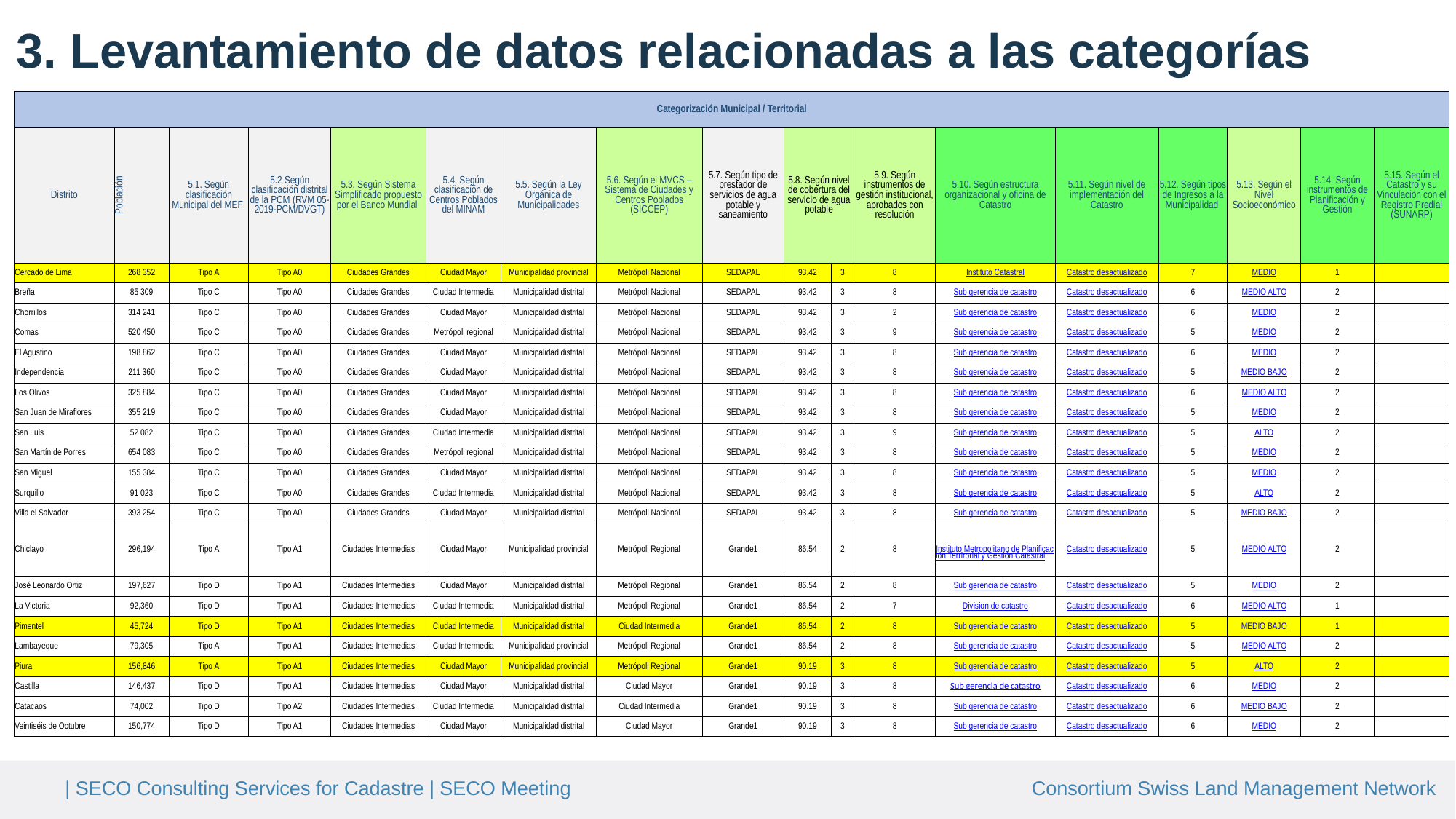

3. Levantamiento de datos relacionadas a las categorías
| Categorización Municipal / Territorial |  |  |  |  |  |  |  |  |  |  |  |  |  |  |  |  |  |
| --- | --- | --- | --- | --- | --- | --- | --- | --- | --- | --- | --- | --- | --- | --- | --- | --- | --- |
| Distrito | Población | 5.1. Según clasificación Municipal del MEF | 5.2 Según clasificación distrital de la PCM (RVM 05-2019-PCM/DVGT) | 5.3. Según Sistema Simplificado propuesto por el Banco Mundial | 5.4. Según clasificación de Centros Poblados del MINAM | 5.5. Según la Ley Orgánica de Municipalidades | 5.6. Según el MVCS – Sistema de Ciudades y Centros Poblados (SICCEP) | 5.7. Según tipo de prestador de servicios de agua potable y saneamiento | 5.8. Según nivel de cobertura del servicio de agua potable |  | 5.9. Según instrumentos de gestión institucional, aprobados con resolución | 5.10. Según estructura organizacional y oficina de Catastro | 5.11. Según nivel de implementación del Catastro | 5.12. Según tipos de Ingresos a la Municipalidad | 5.13. Según el Nivel Socioeconómico | 5.14. Según instrumentos de Planificación y Gestión | 5.15. Según el Catastro y su Vinculación con el Registro Predial (SUNARP) |
| Cercado de Lima | 268 352 | Tipo A | Tipo A0 | Ciudades Grandes | Ciudad Mayor | Municipalidad provincial | Metrópoli Nacional | SEDAPAL | 93.42 | 3 | 8 | Instituto Catastral | Catastro desactualizado | 7 | MEDIO | 1 |  |
| Breña | 85 309 | Tipo C | Tipo A0 | Ciudades Grandes | Ciudad Intermedia | Municipalidad distrital | Metrópoli Nacional | SEDAPAL | 93.42 | 3 | 8 | Sub gerencia de catastro | Catastro desactualizado | 6 | MEDIO ALTO | 2 |  |
| Chorrillos | 314 241 | Tipo C | Tipo A0 | Ciudades Grandes | Ciudad Mayor | Municipalidad distrital | Metrópoli Nacional | SEDAPAL | 93.42 | 3 | 2 | Sub gerencia de catastro | Catastro desactualizado | 6 | MEDIO | 2 |  |
| Comas | 520 450 | Tipo C | Tipo A0 | Ciudades Grandes | Metrópoli regional | Municipalidad distrital | Metrópoli Nacional | SEDAPAL | 93.42 | 3 | 9 | Sub gerencia de catastro | Catastro desactualizado | 5 | MEDIO | 2 |  |
| El Agustino | 198 862 | Tipo C | Tipo A0 | Ciudades Grandes | Ciudad Mayor | Municipalidad distrital | Metrópoli Nacional | SEDAPAL | 93.42 | 3 | 8 | Sub gerencia de catastro | Catastro desactualizado | 6 | MEDIO | 2 |  |
| Independencia | 211 360 | Tipo C | Tipo A0 | Ciudades Grandes | Ciudad Mayor | Municipalidad distrital | Metrópoli Nacional | SEDAPAL | 93.42 | 3 | 8 | Sub gerencia de catastro | Catastro desactualizado | 5 | MEDIO BAJO | 2 |  |
| Los Olivos | 325 884 | Tipo C | Tipo A0 | Ciudades Grandes | Ciudad Mayor | Municipalidad distrital | Metrópoli Nacional | SEDAPAL | 93.42 | 3 | 8 | Sub gerencia de catastro | Catastro desactualizado | 6 | MEDIO ALTO | 2 |  |
| San Juan de Miraflores | 355 219 | Tipo C | Tipo A0 | Ciudades Grandes | Ciudad Mayor | Municipalidad distrital | Metrópoli Nacional | SEDAPAL | 93.42 | 3 | 8 | Sub gerencia de catastro | Catastro desactualizado | 5 | MEDIO | 2 |  |
| San Luis | 52 082 | Tipo C | Tipo A0 | Ciudades Grandes | Ciudad Intermedia | Municipalidad distrital | Metrópoli Nacional | SEDAPAL | 93.42 | 3 | 9 | Sub gerencia de catastro | Catastro desactualizado | 5 | ALTO | 2 |  |
| San Martín de Porres | 654 083 | Tipo C | Tipo A0 | Ciudades Grandes | Metrópoli regional | Municipalidad distrital | Metrópoli Nacional | SEDAPAL | 93.42 | 3 | 8 | Sub gerencia de catastro | Catastro desactualizado | 5 | MEDIO | 2 |  |
| San Miguel | 155 384 | Tipo C | Tipo A0 | Ciudades Grandes | Ciudad Mayor | Municipalidad distrital | Metrópoli Nacional | SEDAPAL | 93.42 | 3 | 8 | Sub gerencia de catastro | Catastro desactualizado | 5 | MEDIO | 2 |  |
| Surquillo | 91 023 | Tipo C | Tipo A0 | Ciudades Grandes | Ciudad Intermedia | Municipalidad distrital | Metrópoli Nacional | SEDAPAL | 93.42 | 3 | 8 | Sub gerencia de catastro | Catastro desactualizado | 5 | ALTO | 2 |  |
| Villa el Salvador | 393 254 | Tipo C | Tipo A0 | Ciudades Grandes | Ciudad Mayor | Municipalidad distrital | Metrópoli Nacional | SEDAPAL | 93.42 | 3 | 8 | Sub gerencia de catastro | Catastro desactualizado | 5 | MEDIO BAJO | 2 |  |
| Chiclayo | 296,194 | Tipo A | Tipo A1 | Ciudades Intermedias | Ciudad Mayor | Municipalidad provincial | Metrópoli Regional | Grande1 | 86.54 | 2 | 8 | Instituto Metropolitano de Planificación Terrirorial y Gestión Catastral | Catastro desactualizado | 5 | MEDIO ALTO | 2 |  |
| José Leonardo Ortiz | 197,627 | Tipo D | Tipo A1 | Ciudades Intermedias | Ciudad Mayor | Municipalidad distrital | Metrópoli Regional | Grande1 | 86.54 | 2 | 8 | Sub gerencia de catastro | Catastro desactualizado | 5 | MEDIO | 2 |  |
| La Victoria | 92,360 | Tipo D | Tipo A1 | Ciudades Intermedias | Ciudad Intermedia | Municipalidad distrital | Metrópoli Regional | Grande1 | 86.54 | 2 | 7 | Division de catastro | Catastro desactualizado | 6 | MEDIO ALTO | 1 |  |
| Pimentel | 45,724 | Tipo D | Tipo A1 | Ciudades Intermedias | Ciudad Intermedia | Municipalidad distrital | Ciudad Intermedia | Grande1 | 86.54 | 2 | 8 | Sub gerencia de catastro | Catastro desactualizado | 5 | MEDIO BAJO | 1 |  |
| Lambayeque | 79,305 | Tipo A | Tipo A1 | Ciudades Intermedias | Ciudad Intermedia | Municipalidad provincial | Metrópoli Regional | Grande1 | 86.54 | 2 | 8 | Sub gerencia de catastro | Catastro desactualizado | 5 | MEDIO ALTO | 2 |  |
| Piura | 156,846 | Tipo A | Tipo A1 | Ciudades Intermedias | Ciudad Mayor | Municipalidad provincial | Metrópoli Regional | Grande1 | 90.19 | 3 | 8 | Sub gerencia de catastro | Catastro desactualizado | 5 | ALTO | 2 |  |
| Castilla | 146,437 | Tipo D | Tipo A1 | Ciudades Intermedias | Ciudad Mayor | Municipalidad distrital | Ciudad Mayor | Grande1 | 90.19 | 3 | 8 | Sub gerencia de catastro | Catastro desactualizado | 6 | MEDIO | 2 |  |
| Catacaos | 74,002 | Tipo D | Tipo A2 | Ciudades Intermedias | Ciudad Intermedia | Municipalidad distrital | Ciudad Intermedia | Grande1 | 90.19 | 3 | 8 | Sub gerencia de catastro | Catastro desactualizado | 6 | MEDIO BAJO | 2 |  |
| Veintiséis de Octubre | 150,774 | Tipo D | Tipo A1 | Ciudades Intermedias | Ciudad Mayor | Municipalidad distrital | Ciudad Mayor | Grande1 | 90.19 | 3 | 8 | Sub gerencia de catastro | Catastro desactualizado | 6 | MEDIO | 2 |  |